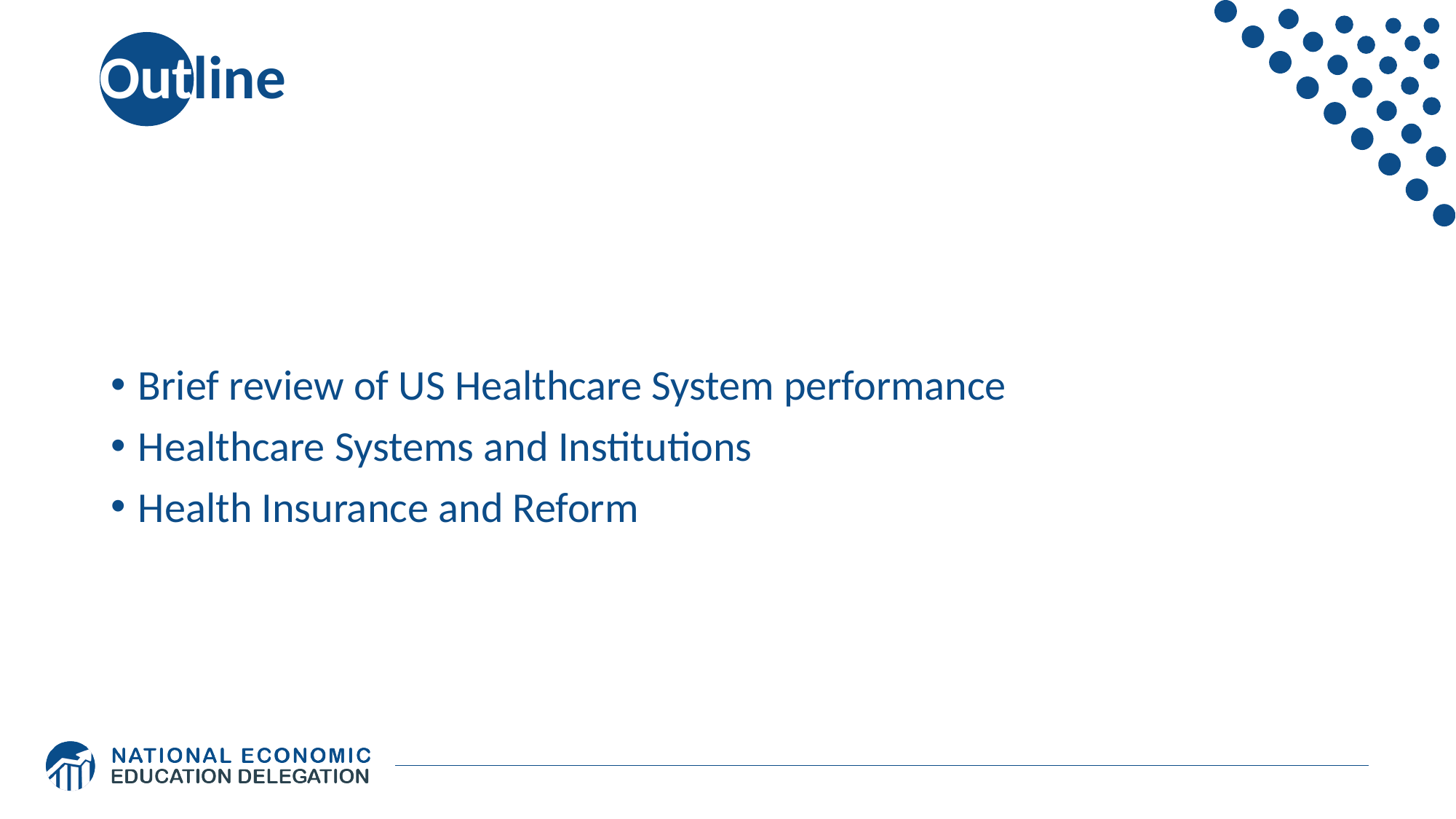

# Outline
Brief review of US Healthcare System performance
Healthcare Systems and Institutions
Health Insurance and Reform